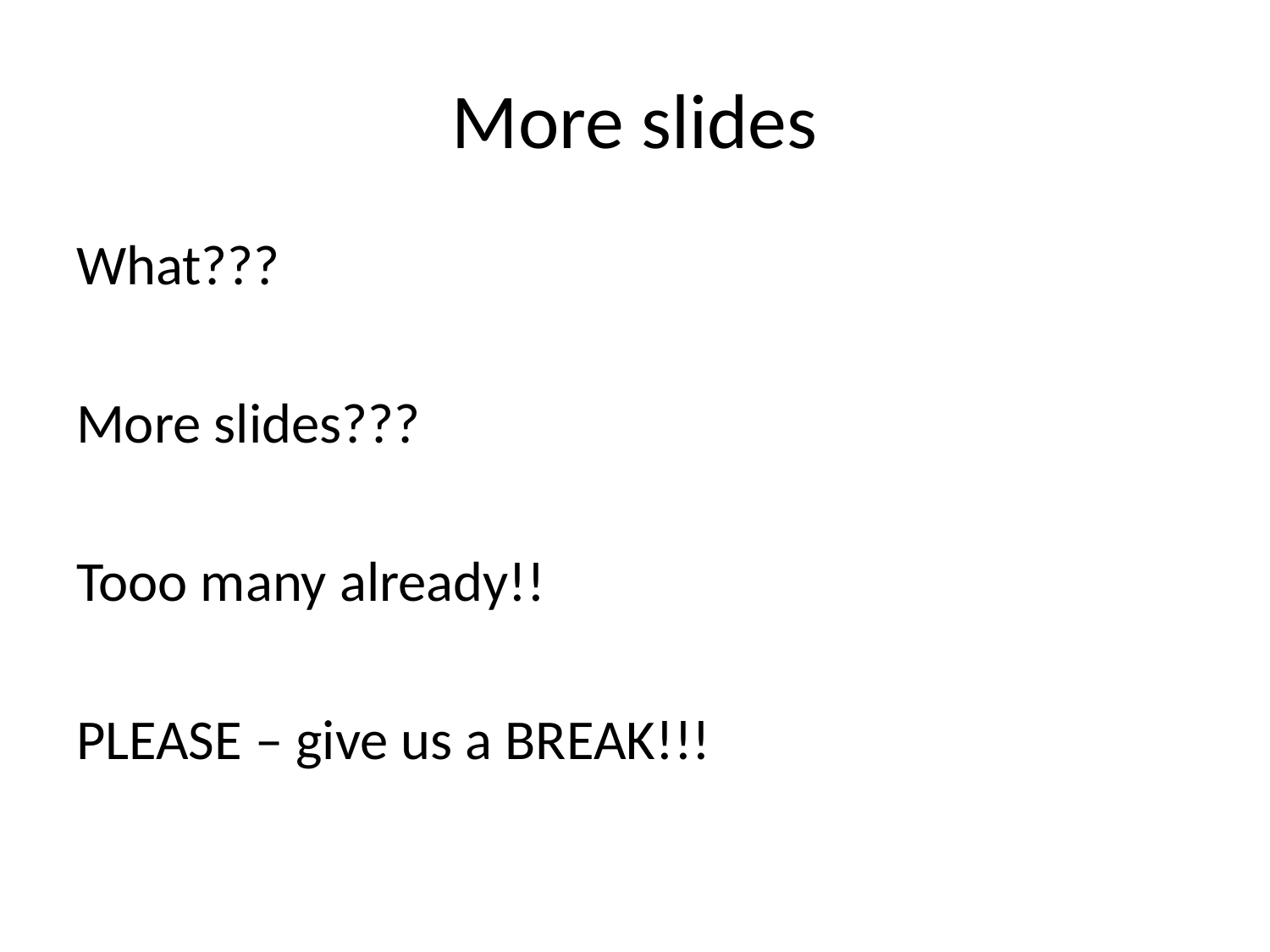

# More slides
What???

More slides???

Tooo many already!!

PLEASE – give us a BREAK!!!